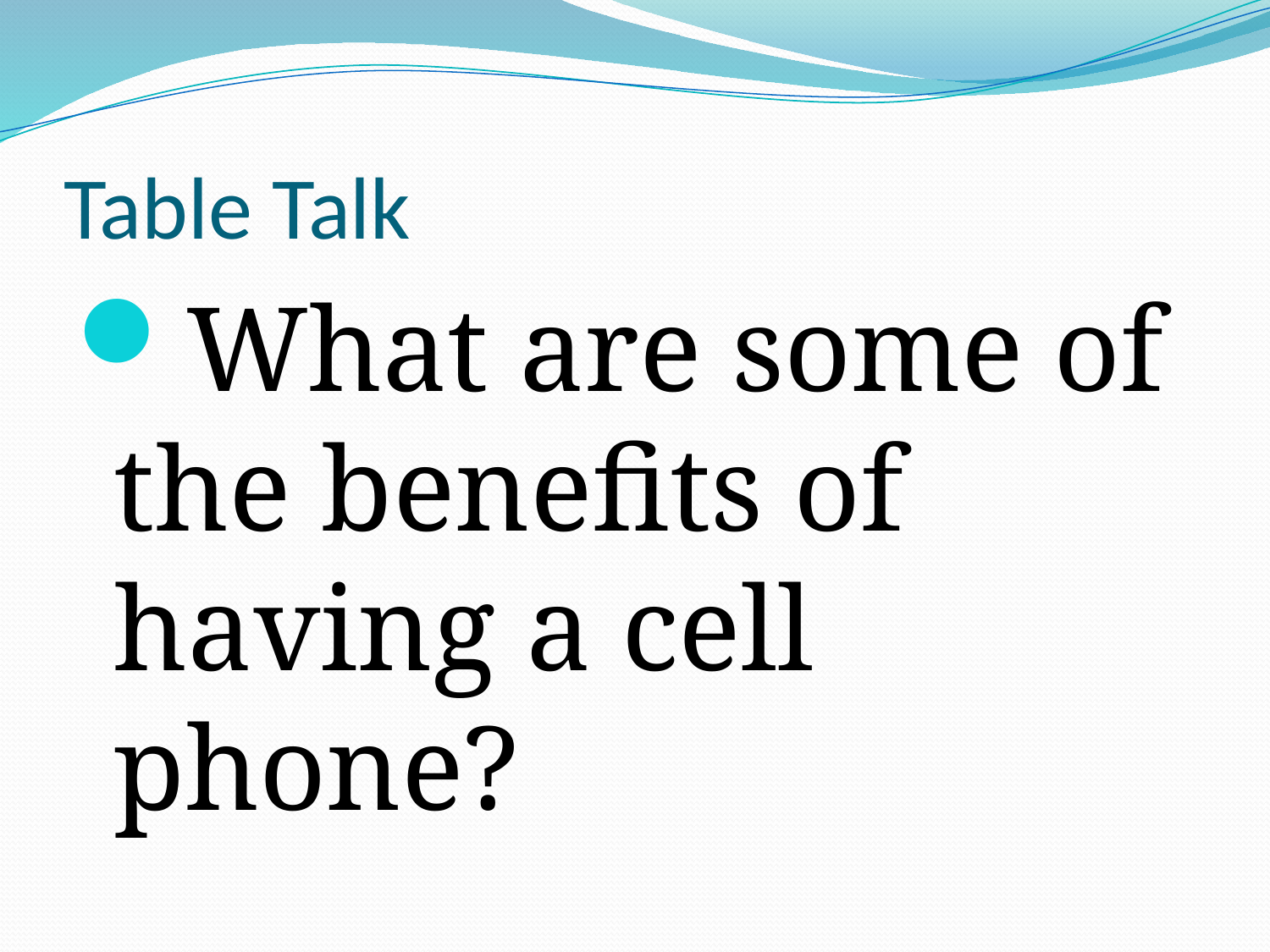

# Table Talk
What are some of the benefits of having a cell phone?